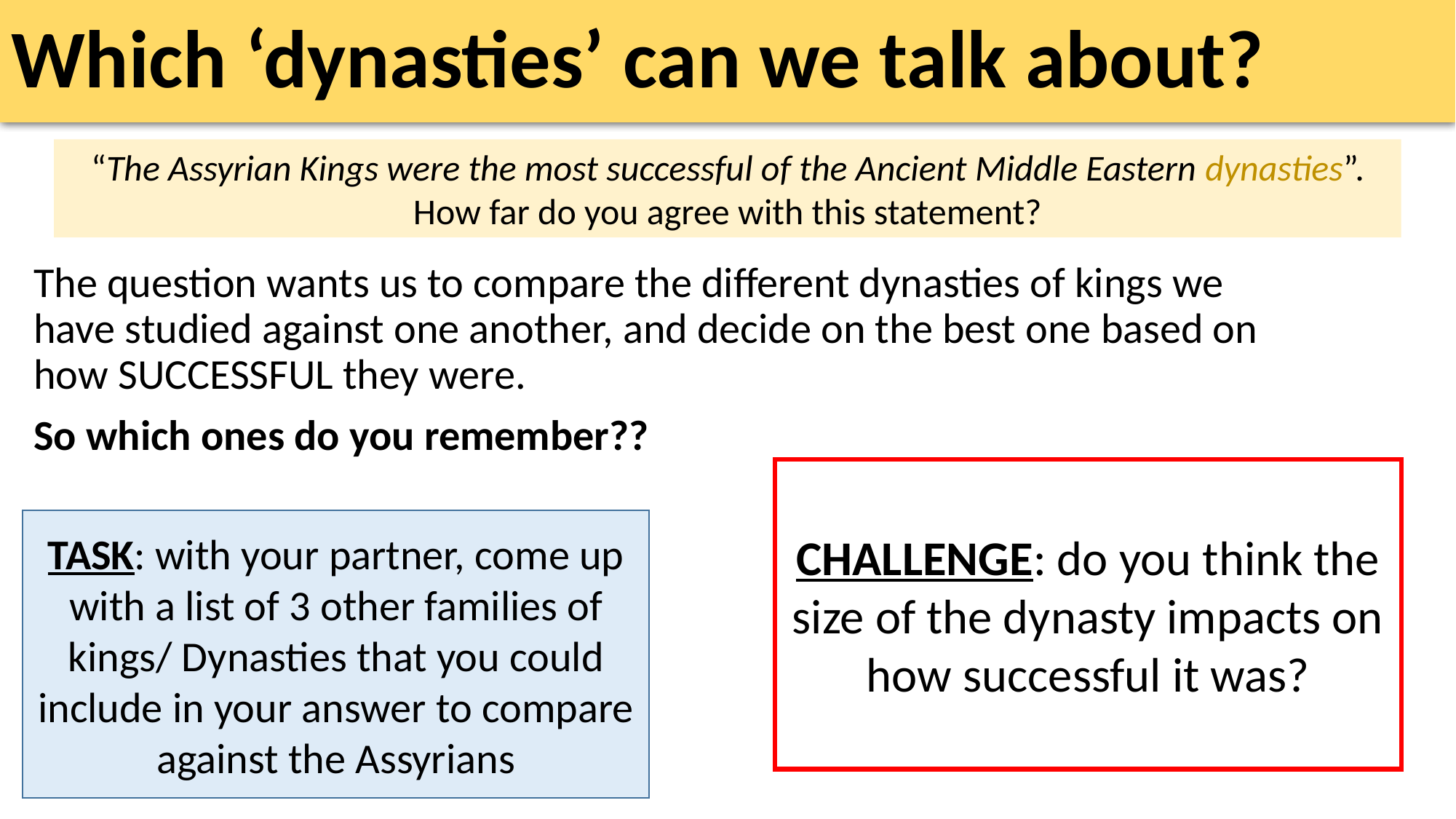

# Which ‘dynasties’ can we talk about?
“The Assyrian Kings were the most successful of the Ancient Middle Eastern dynasties”. How far do you agree with this statement?
The question wants us to compare the different dynasties of kings we have studied against one another, and decide on the best one based on how SUCCESSFUL they were.
So which ones do you remember??
CHALLENGE: do you think the size of the dynasty impacts on how successful it was?
TASK: with your partner, come up with a list of 3 other families of kings/ Dynasties that you could include in your answer to compare against the Assyrians